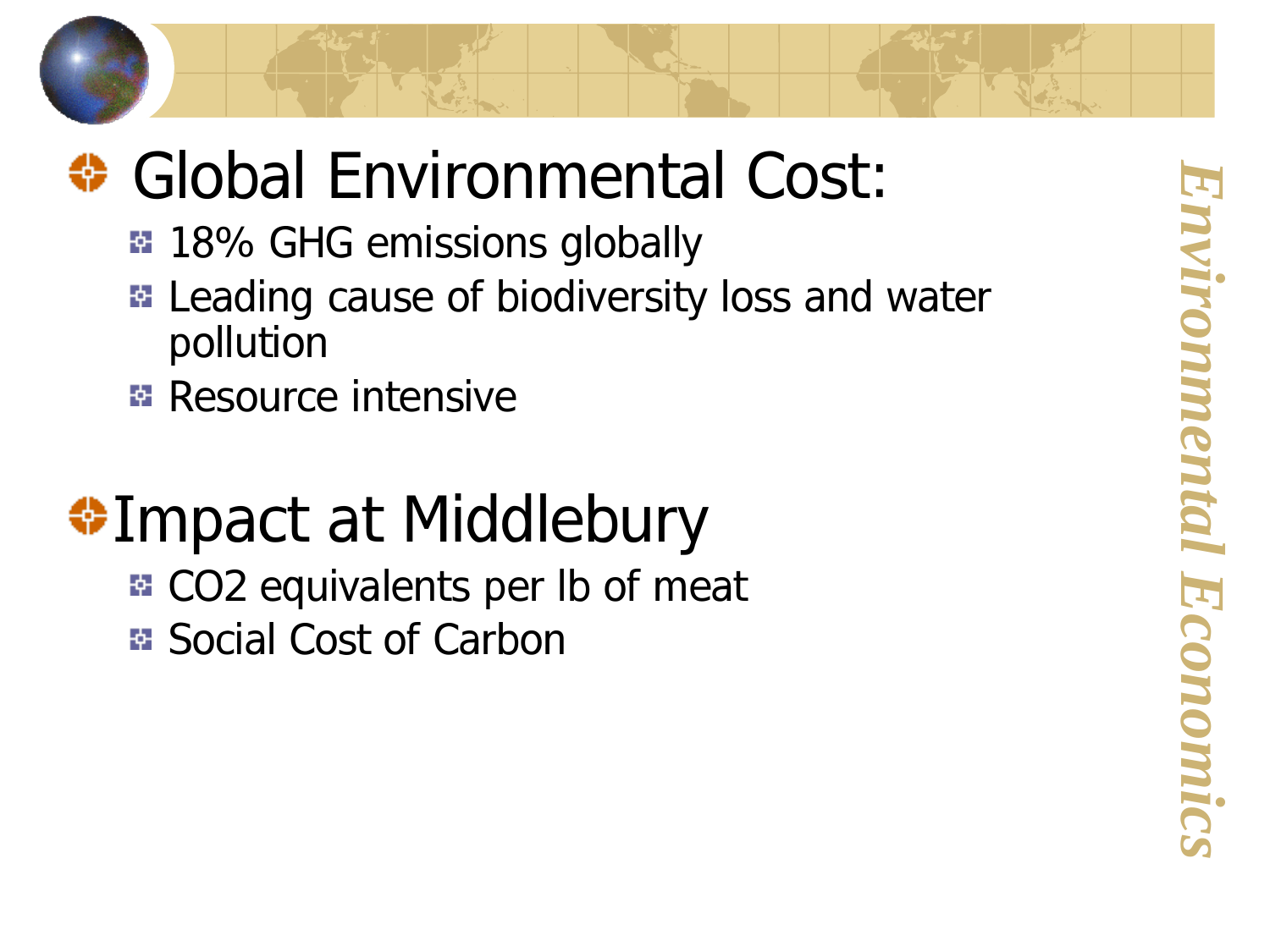

Global Environmental Cost:
18% GHG emissions globally
Leading cause of biodiversity loss and water pollution
Resource intensive

Impact at Middlebury
CO2 equivalents per lb of meat
Social Cost of Carbon